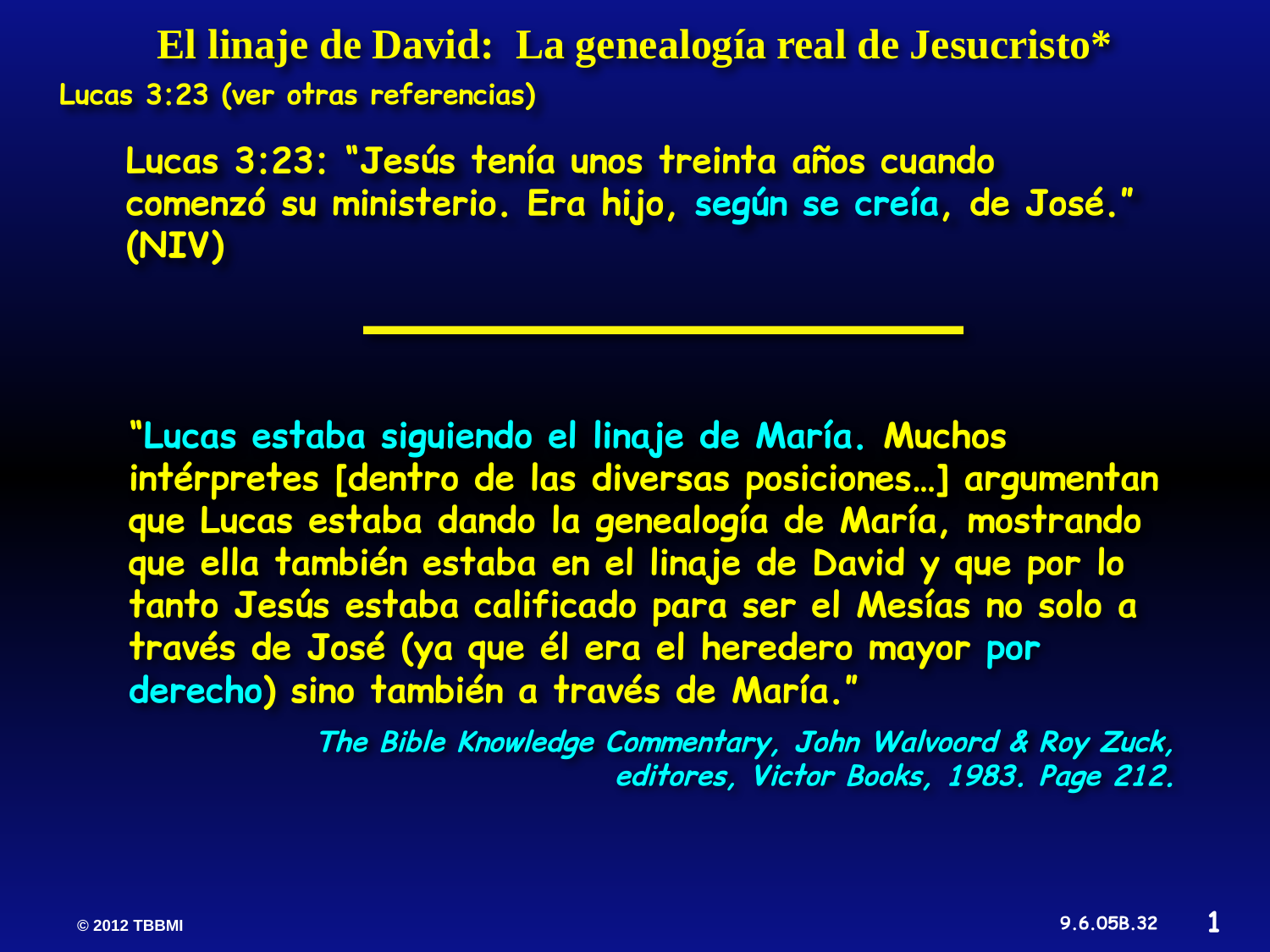

El linaje de David:  La genealogía real de Jesucristo*
Lucas 3:23 (ver otras referencias)
Lucas 3:23: “Jesús tenía unos treinta años cuando comenzó su ministerio. Era hijo, según se creía, de José.” (NIV)

“Lucas estaba siguiendo el linaje de María. Muchos intérpretes [dentro de las diversas posiciones…] argumentan que Lucas estaba dando la genealogía de María, mostrando que ella también estaba en el linaje de David y que por lo tanto Jesús estaba calificado para ser el Mesías no solo a través de José (ya que él era el heredero mayor por derecho) sino también a través de María.”
              The Bible Knowledge Commentary, John Walvoord & Roy Zuck, editores, Victor Books, 1983. Page 212.

1

32